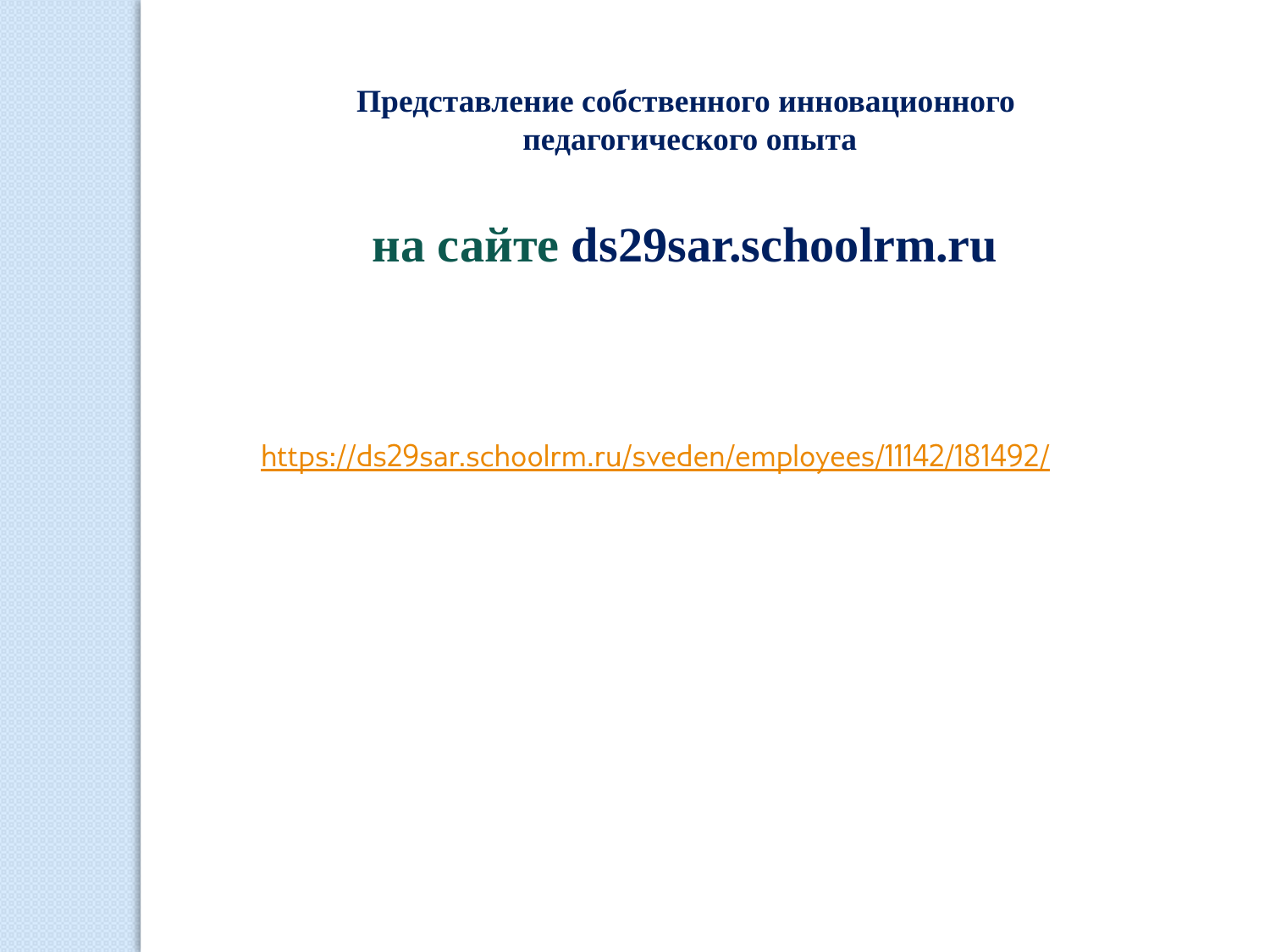

Представление собственного инновационного
педагогического опыта
на сайте ds29sar.schoolrm.ru
https://ds29sar.schoolrm.ru/sveden/employees/11142/181492/